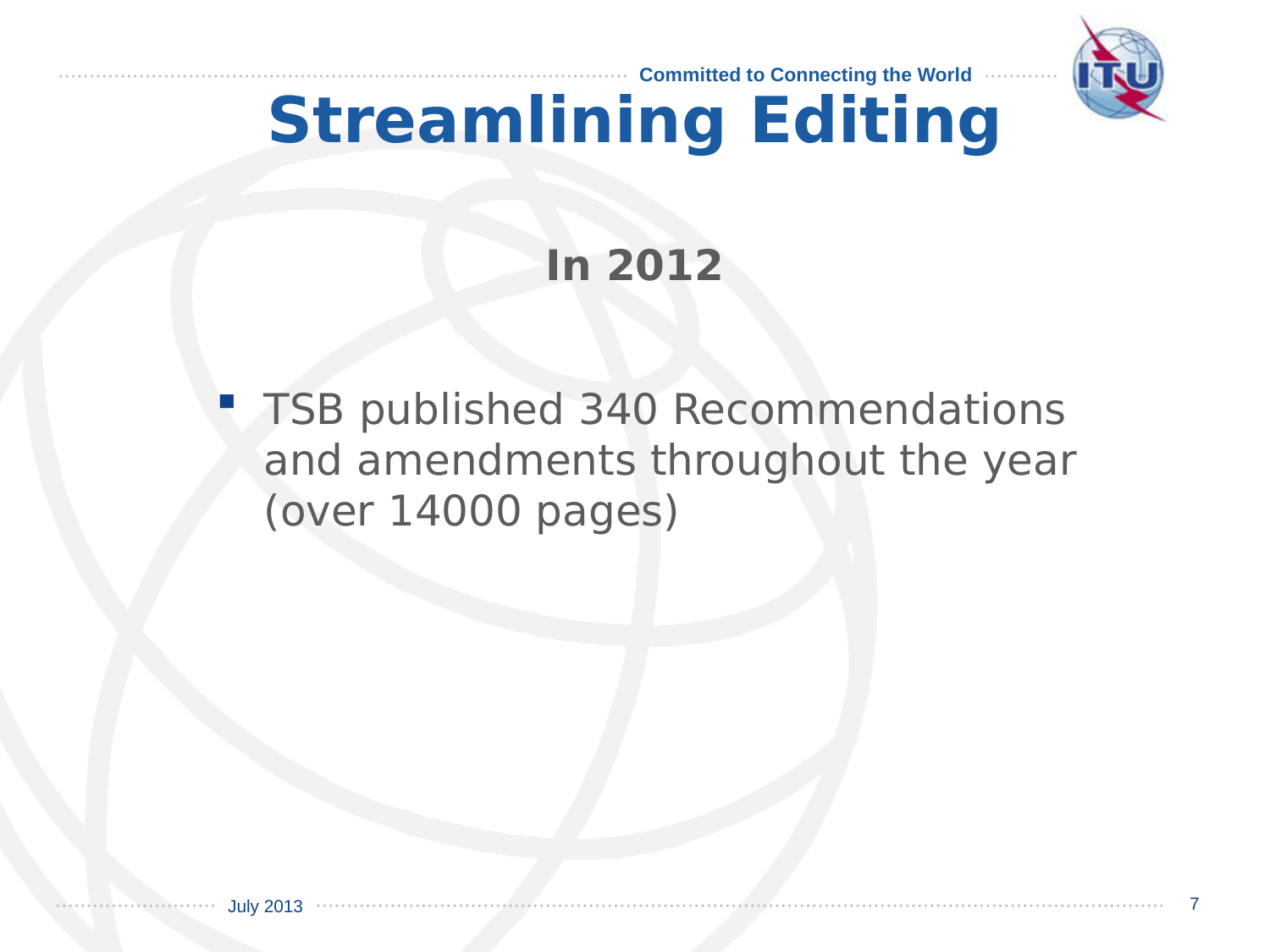

# Streamlining Editing
In 2012

TSB published 340 Recommendations and amendments throughout the year (over 14000 pages)
7